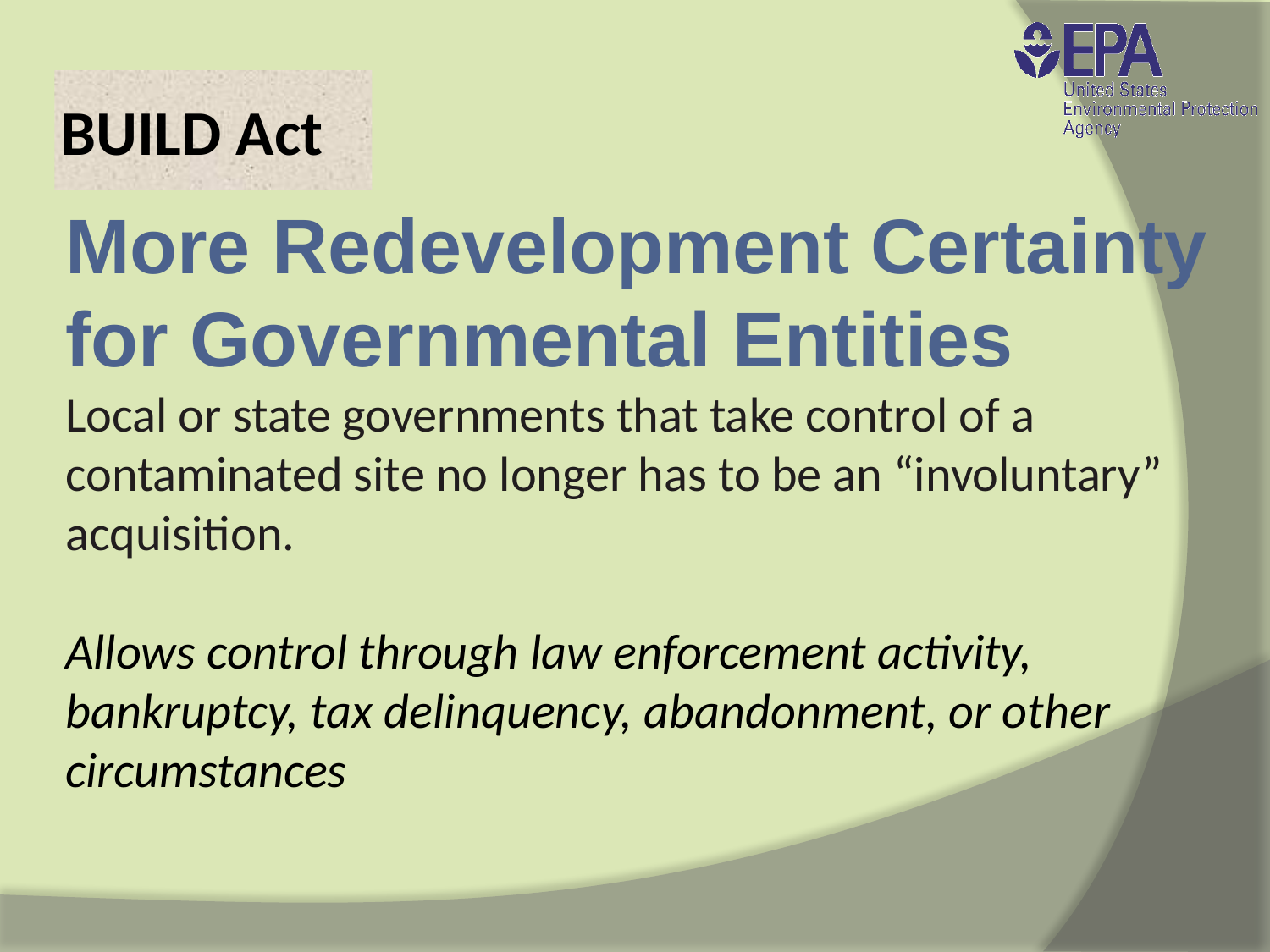

BUILD Act
More Redevelopment Certainty for Governmental Entities
Local or state governments that take control of a contaminated site no longer has to be an “involuntary” acquisition.

Allows control through law enforcement activity, bankruptcy, tax delinquency, abandonment, or other circumstances